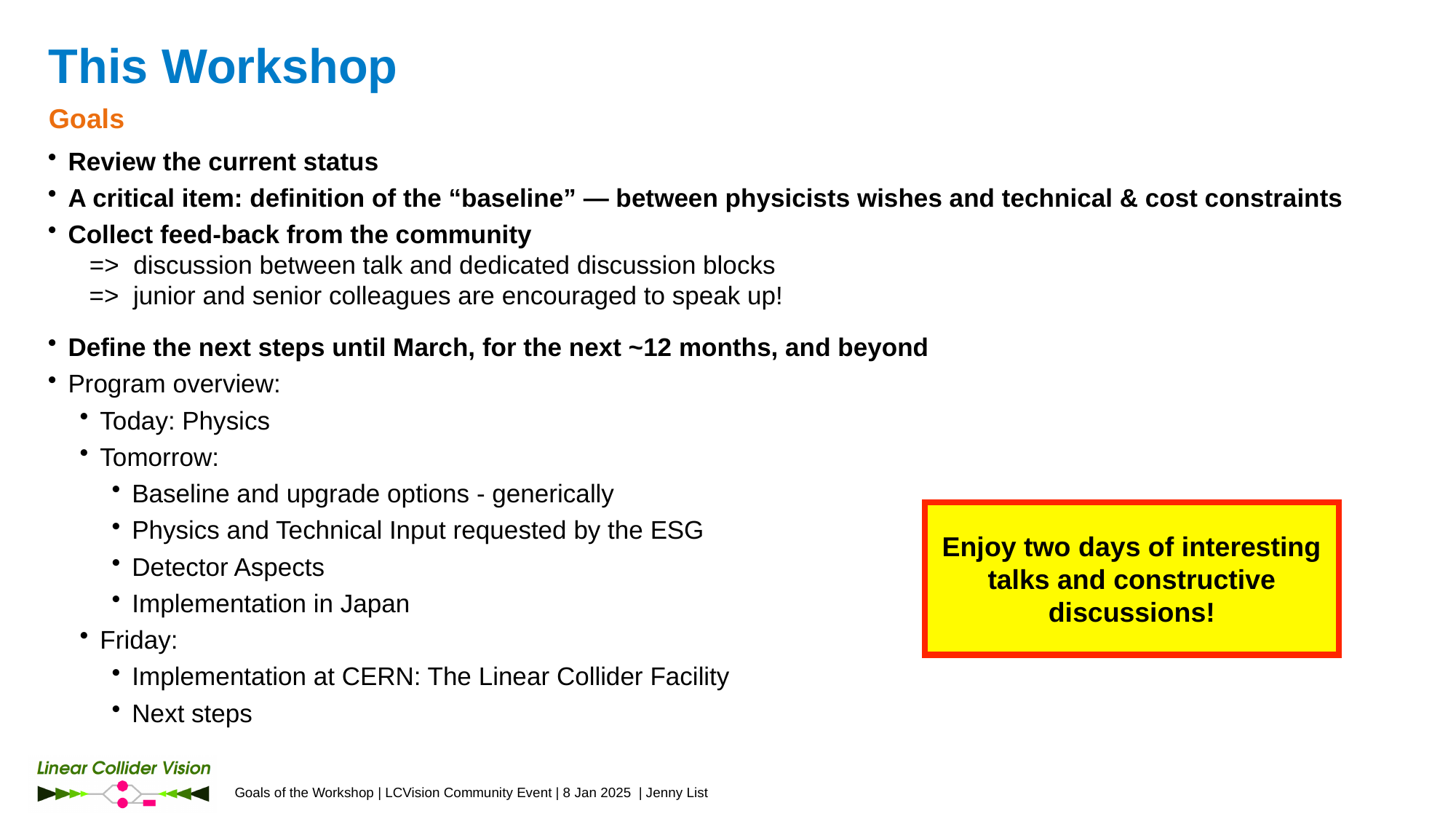

# This Workshop
Goals
Review the current status
A critical item: definition of the “baseline” — between physicists wishes and technical & cost constraints
Collect feed-back from the community
   =>  discussion between talk and dedicated discussion blocks
   =>  junior and senior colleagues are encouraged to speak up!
Define the next steps until March, for the next ~12 months, and beyond
Program overview:
Today: Physics
Tomorrow:
Baseline and upgrade options - generically
Physics and Technical Input requested by the ESG
Detector Aspects
Implementation in Japan
Friday:
Implementation at CERN: The Linear Collider Facility
Next steps
Enjoy two days of interesting talks and constructive discussions!
8